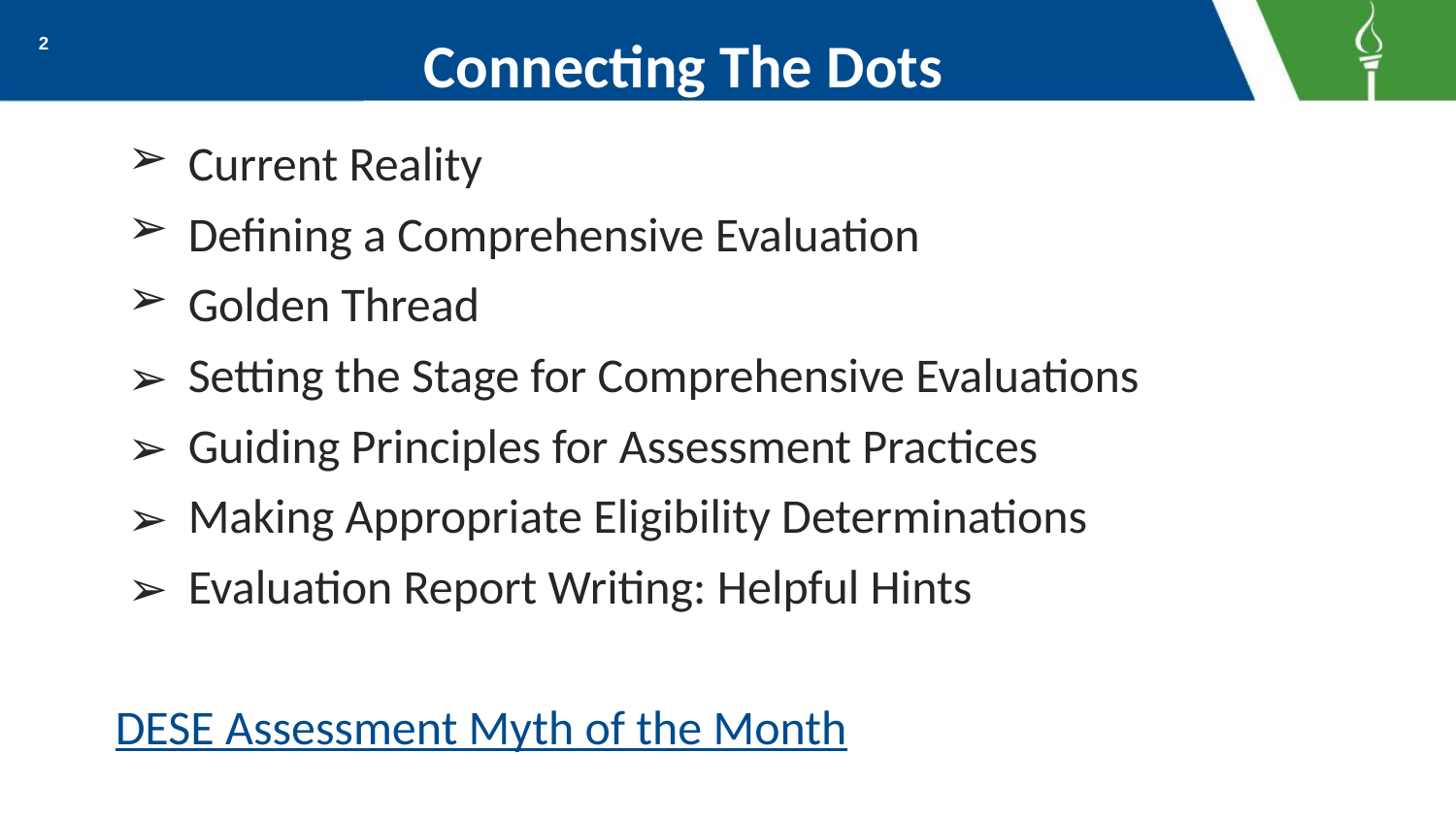

# Connecting The Dots
2
Current Reality
Defining a Comprehensive Evaluation
Golden Thread
Setting the Stage for Comprehensive Evaluations
Guiding Principles for Assessment Practices
Making Appropriate Eligibility Determinations
Evaluation Report Writing: Helpful Hints

DESE Assessment Myth of the Month